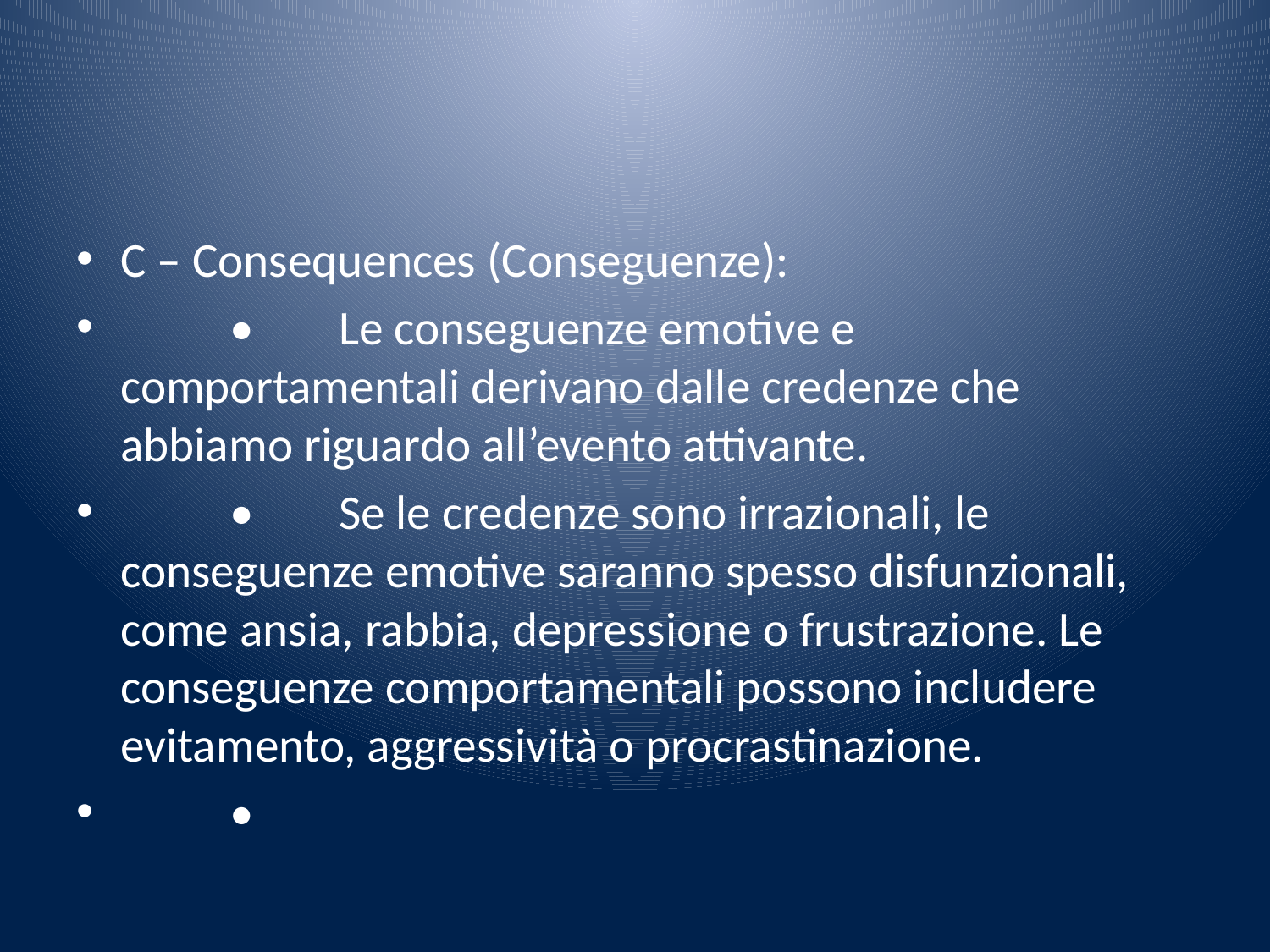

#
C – Consequences (Conseguenze):
	•	Le conseguenze emotive e comportamentali derivano dalle credenze che abbiamo riguardo all’evento attivante.
	•	Se le credenze sono irrazionali, le conseguenze emotive saranno spesso disfunzionali, come ansia, rabbia, depressione o frustrazione. Le conseguenze comportamentali possono includere evitamento, aggressività o procrastinazione.
	•